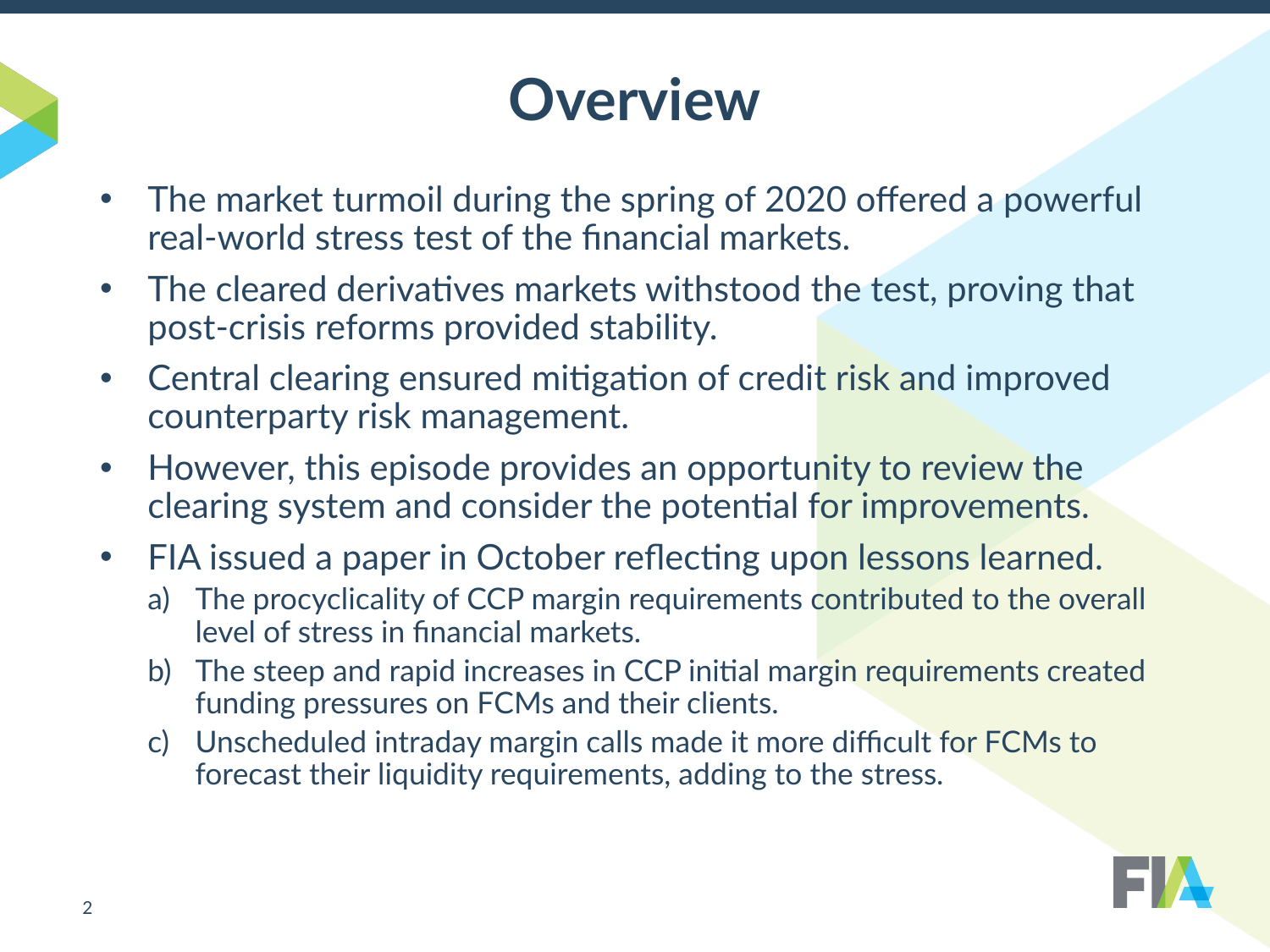

Overview
The market turmoil during the spring of 2020 offered a powerful real-world stress test of the financial markets.
The cleared derivatives markets withstood the test, proving that post-crisis reforms provided stability.
Central clearing ensured mitigation of credit risk and improved counterparty risk management.
However, this episode provides an opportunity to review the clearing system and consider the potential for improvements.
FIA issued a paper in October reflecting upon lessons learned.
The procyclicality of CCP margin requirements contributed to the overall level of stress in financial markets.
The steep and rapid increases in CCP initial margin requirements created funding pressures on FCMs and their clients.
Unscheduled intraday margin calls made it more difficult for FCMs to forecast their liquidity requirements, adding to the stress.